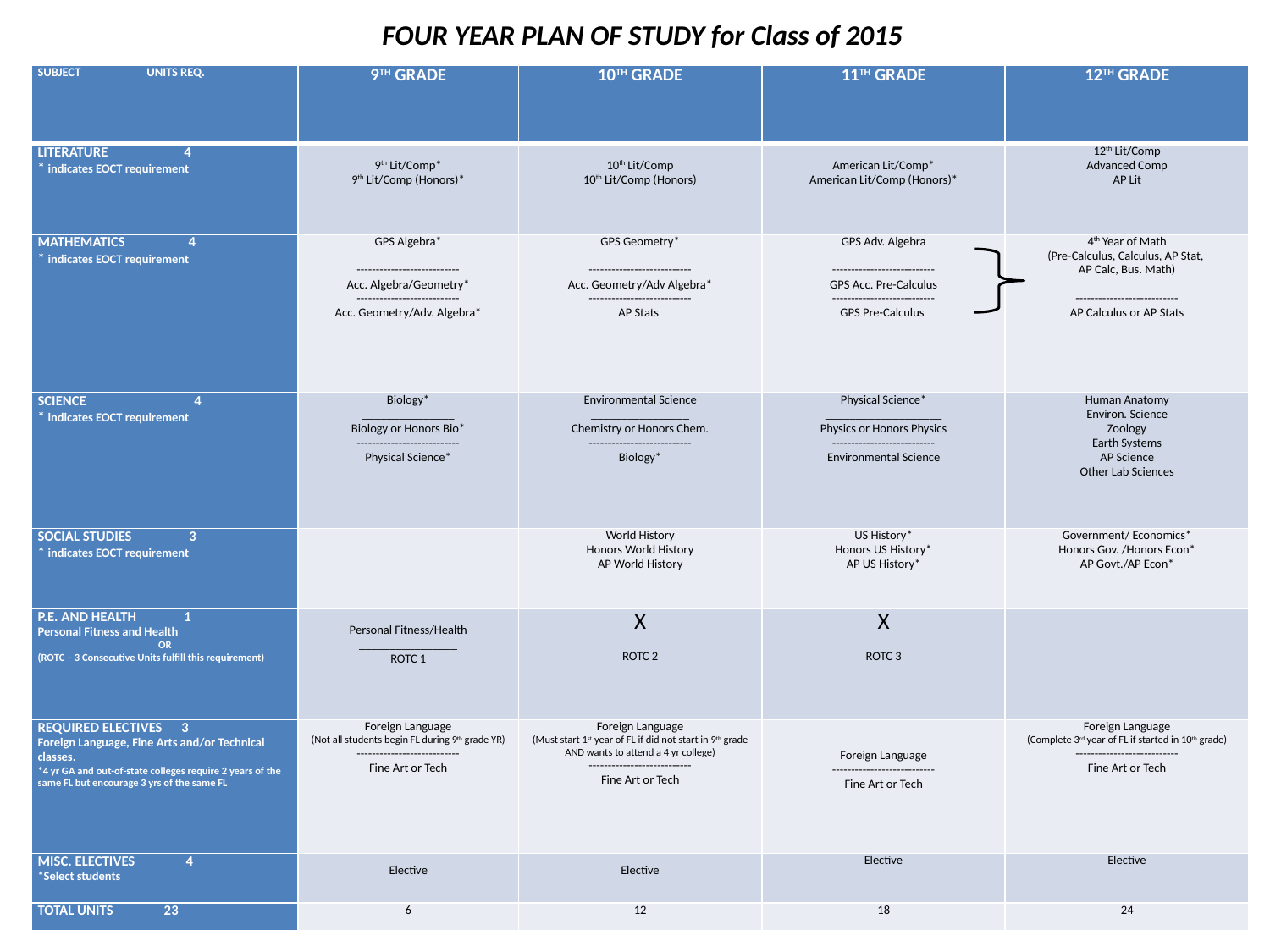

FOUR YEAR PLAN OF STUDY for Class of 2015
| SUBJECT UNITS REQ. | 9TH GRADE | 10TH GRADE | 11TH GRADE | 12TH GRADE |
| --- | --- | --- | --- | --- |
| LITERATURE 4 \* indicates EOCT requirement | 9th Lit/Comp\* 9th Lit/Comp (Honors)\* | 10th Lit/Comp 10th Lit/Comp (Honors) | American Lit/Comp\* American Lit/Comp (Honors)\* | 12th Lit/Comp Advanced Comp AP Lit |
| MATHEMATICS 4 \* indicates EOCT requirement | GPS Algebra\*   --------------------------- Acc. Algebra/Geometry\* --------------------------- Acc. Geometry/Adv. Algebra\* | GPS Geometry\*   --------------------------- Acc. Geometry/Adv Algebra\* --------------------------- AP Stats | GPS Adv. Algebra   --------------------------- GPS Acc. Pre-Calculus --------------------------- GPS Pre-Calculus | 4th Year of Math (Pre-Calculus, Calculus, AP Stat, AP Calc, Bus. Math)   --------------------------- AP Calculus or AP Stats |
| SCIENCE 4 \* indicates EOCT requirement | Biology\* \_\_\_\_\_\_\_\_\_\_\_\_\_\_\_ Biology or Honors Bio\* --------------------------- Physical Science\* | Environmental Science \_\_\_\_\_\_\_\_\_\_\_\_\_\_\_\_ Chemistry or Honors Chem. --------------------------- Biology\* | Physical Science\* \_\_\_\_\_\_\_\_\_\_\_\_\_\_\_\_\_\_\_ Physics or Honors Physics --------------------------- Environmental Science | Human Anatomy Environ. Science Zoology Earth Systems AP Science Other Lab Sciences |
| SOCIAL STUDIES 3 \* indicates EOCT requirement |  | World History Honors World History AP World History | US History\* Honors US History\* AP US History\* | Government/ Economics\* Honors Gov. /Honors Econ\* AP Govt./AP Econ\* |
| P.E. AND HEALTH 1 Personal Fitness and Health OR (ROTC – 3 Consecutive Units fulfill this requirement) | Personal Fitness/Health \_\_\_\_\_\_\_\_\_\_\_\_\_\_\_\_ ROTC 1 | X \_\_\_\_\_\_\_\_\_\_\_\_\_\_\_\_ ROTC 2 | X \_\_\_\_\_\_\_\_\_\_\_\_\_\_\_\_ ROTC 3 |  |
| REQUIRED ELECTIVES 3 Foreign Language, Fine Arts and/or Technical classes. \*4 yr GA and out-of-state colleges require 2 years of the same FL but encourage 3 yrs of the same FL | Foreign Language (Not all students begin FL during 9th grade YR) --------------------------- Fine Art or Tech | Foreign Language (Must start 1st year of FL if did not start in 9th grade AND wants to attend a 4 yr college) --------------------------- Fine Art or Tech | Foreign Language --------------------------- Fine Art or Tech | Foreign Language (Complete 3rd year of FL if started in 10th grade) --------------------------- Fine Art or Tech |
| MISC. ELECTIVES 4 \*Select students | Elective | Elective | Elective | Elective |
| TOTAL UNITS 23 | 6 | 12 | 18 | 24 |